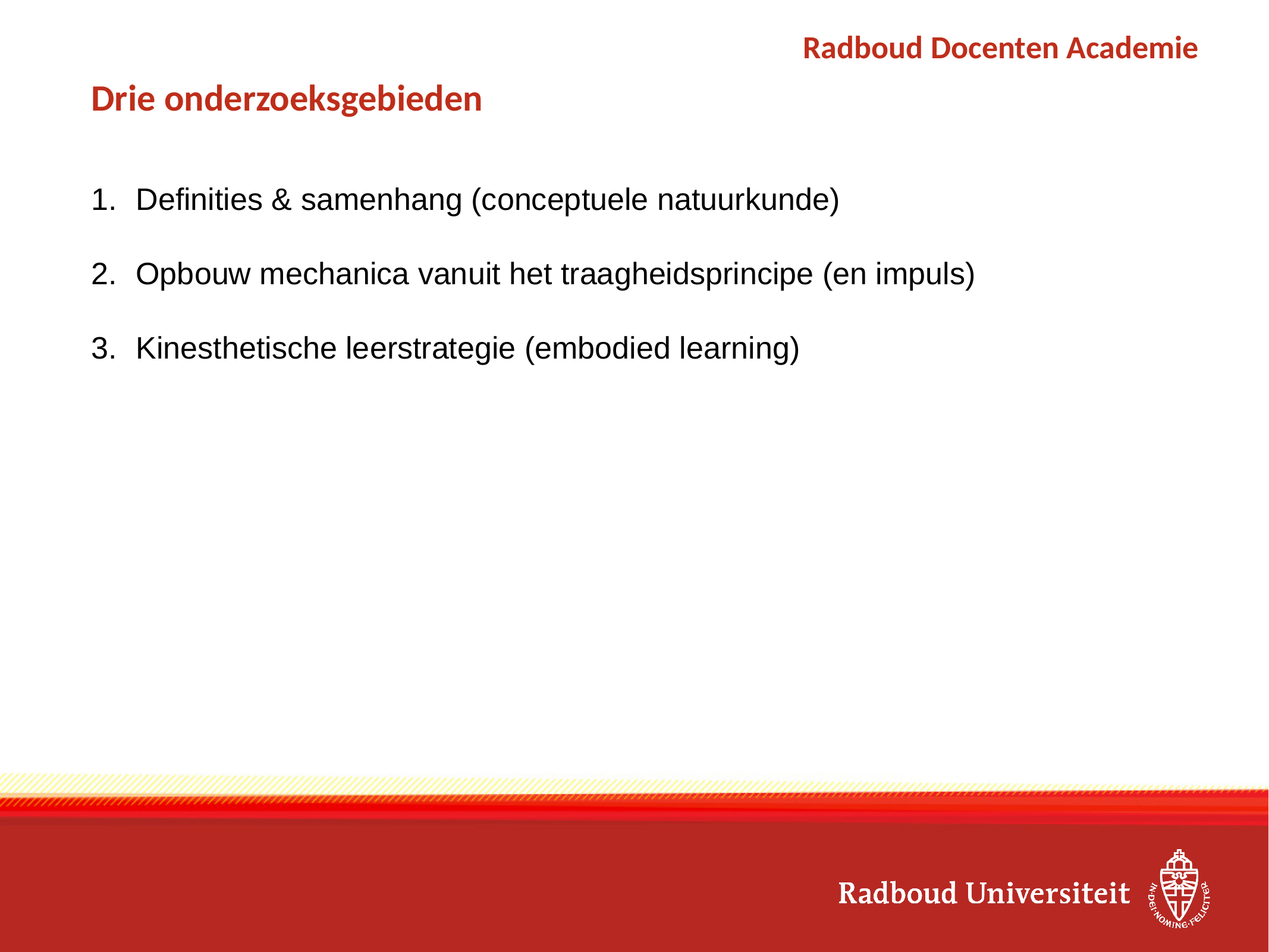

# Drie onderzoeksgebieden
Definities & samenhang (conceptuele natuurkunde)

Opbouw mechanica vanuit het traagheidsprincipe (en impuls)

Kinesthetische leerstrategie (embodied learning)